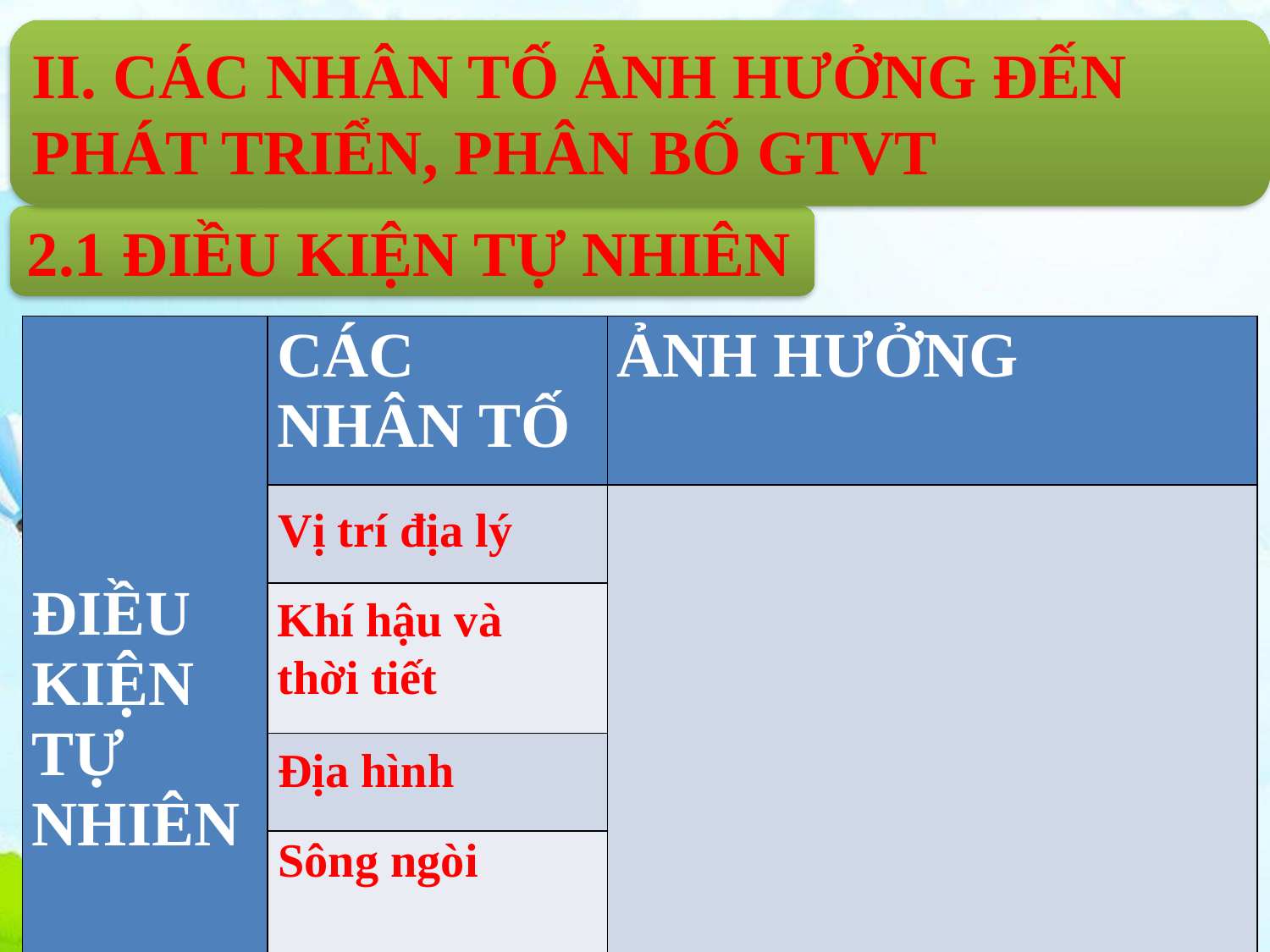

II. CÁC NHÂN TỐ ẢNH HƯỞNG ĐẾN PHÁT TRIỂN, PHÂN BỐ GTVT
2.1 ĐIỀU KIỆN TỰ NHIÊN
| ĐIỀU KIỆN TỰ NHIÊN | CÁC NHÂN TỐ | ẢNH HƯỞNG |
| --- | --- | --- |
|  |  |  |
|  |  |  |
|  |  |  |
|  |  |  |
Vị trí địa lý
Khí hậu và thời tiết
Địa hình
Sông ngòi